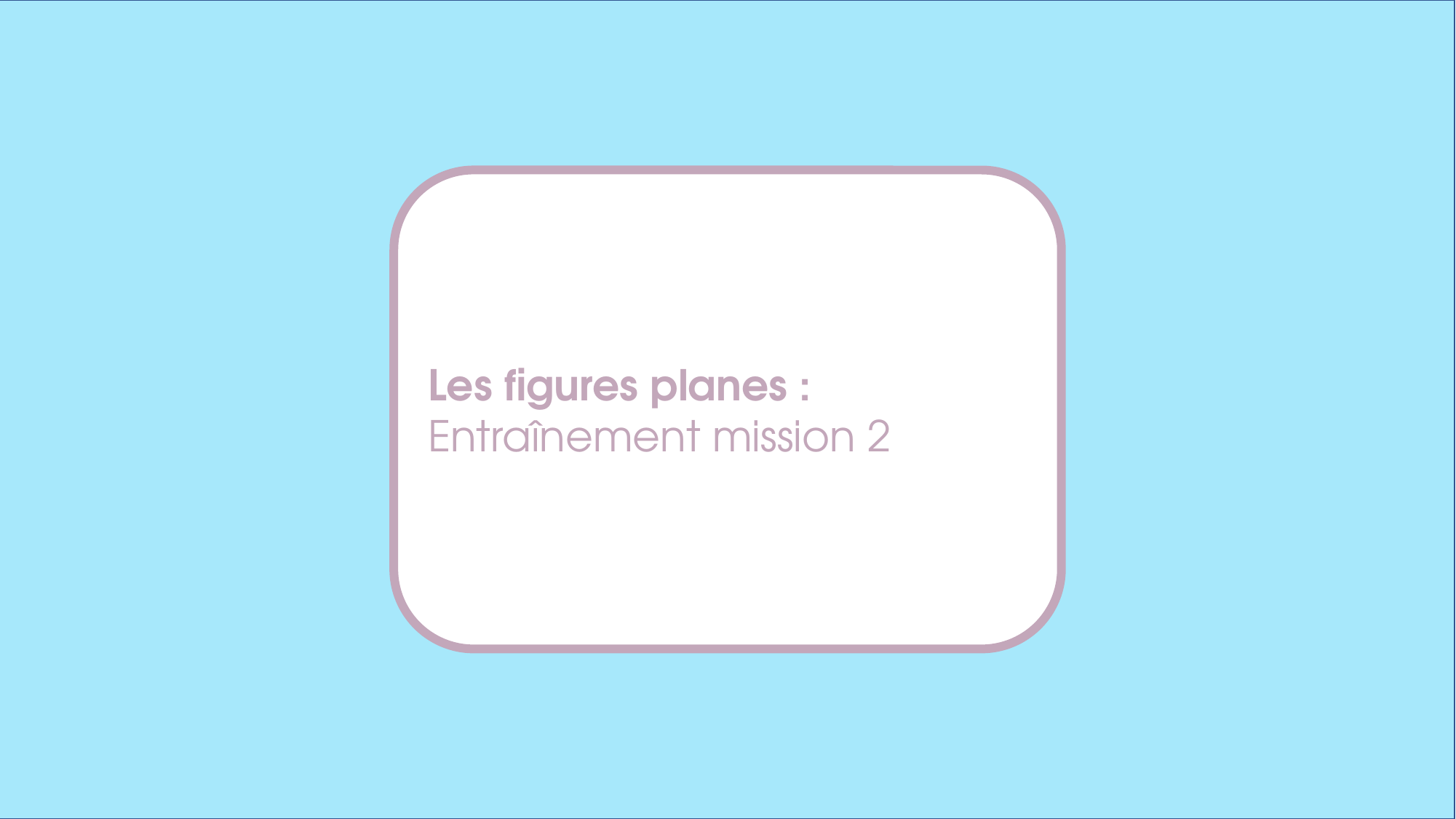

Les figures planes :
Entraînement mission 2
www.maitresseherisson.com